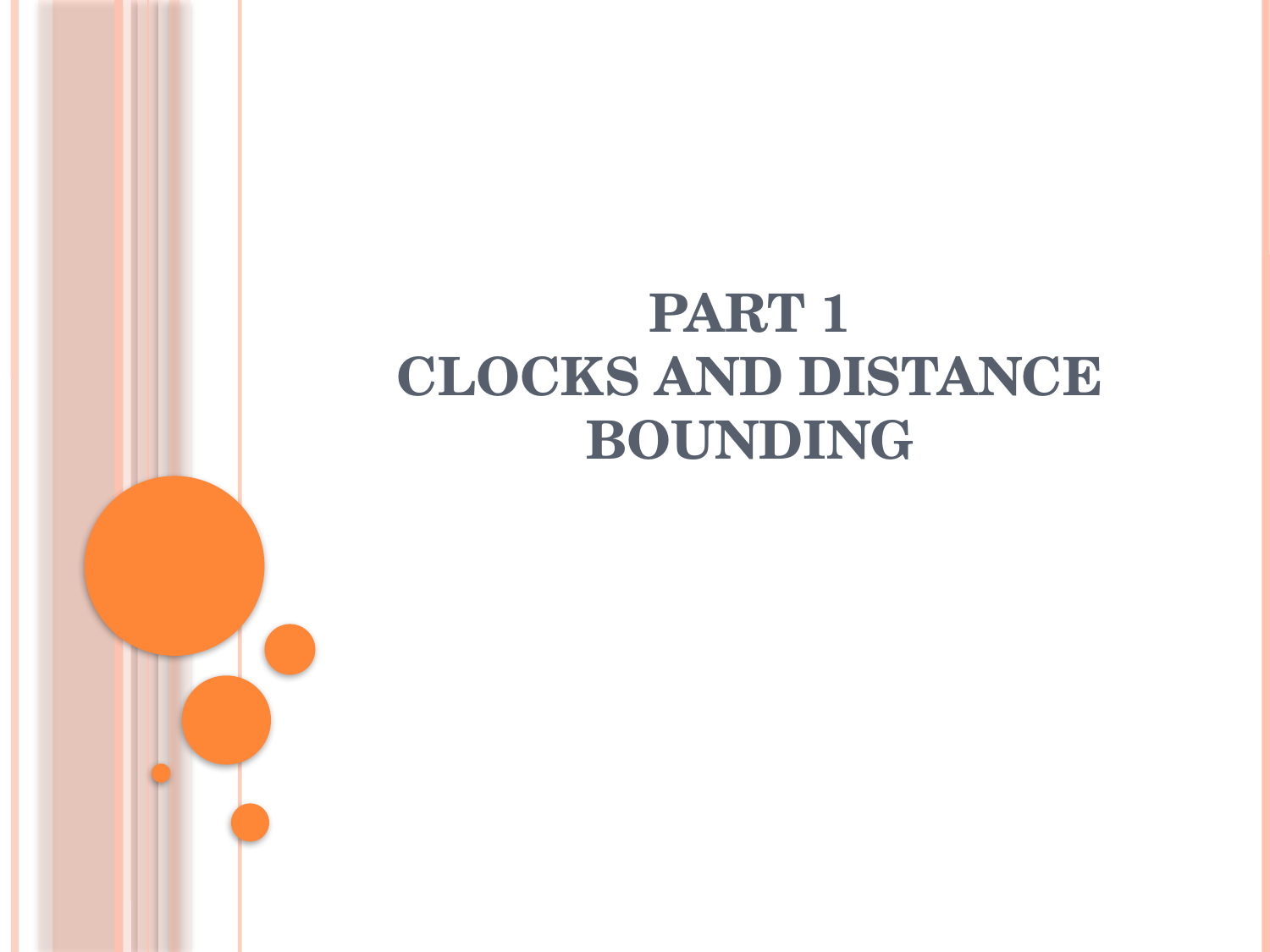

# Part 1 Clocks and Distance Bounding